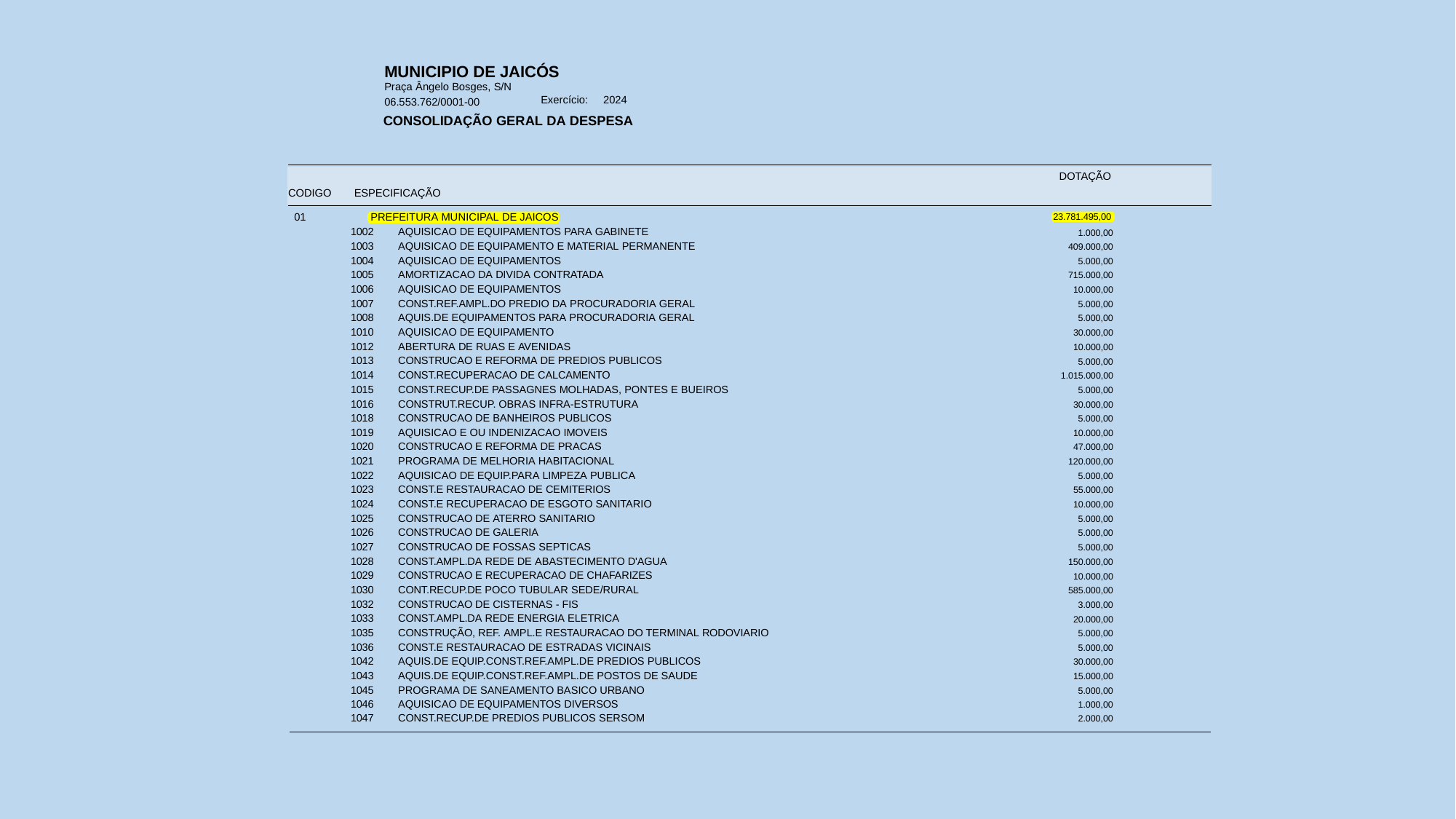

MUNICIPIO DE JAICÓS
Praça Ângelo Bosges, S/N
Exercício:	2024
06.553.762/0001-00
CONSOLIDAÇÃO GERAL DA DESPESA
DOTAÇÃO
CODIGO	ESPECIFICAÇÃO

01	PREFEITURA MUNICIPAL DE JAICOS
23.781.495,00

| 1002 | AQUISICAO DE EQUIPAMENTOS PARA GABINETE | 1.000,00 |
| --- | --- | --- |
| 1003 | AQUISICAO DE EQUIPAMENTO E MATERIAL PERMANENTE | 409.000,00 |
| 1004 | AQUISICAO DE EQUIPAMENTOS | 5.000,00 |
| 1005 | AMORTIZACAO DA DIVIDA CONTRATADA | 715.000,00 |
| 1006 | AQUISICAO DE EQUIPAMENTOS | 10.000,00 |
| 1007 | CONST.REF.AMPL.DO PREDIO DA PROCURADORIA GERAL | 5.000,00 |
| 1008 | AQUIS.DE EQUIPAMENTOS PARA PROCURADORIA GERAL | 5.000,00 |
| 1010 | AQUISICAO DE EQUIPAMENTO | 30.000,00 |
| 1012 | ABERTURA DE RUAS E AVENIDAS | 10.000,00 |
| 1013 | CONSTRUCAO E REFORMA DE PREDIOS PUBLICOS | 5.000,00 |
| 1014 | CONST.RECUPERACAO DE CALCAMENTO | 1.015.000,00 |
| 1015 | CONST.RECUP.DE PASSAGNES MOLHADAS, PONTES E BUEIROS | 5.000,00 |
| 1016 | CONSTRUT.RECUP. OBRAS INFRA-ESTRUTURA | 30.000,00 |
| 1018 | CONSTRUCAO DE BANHEIROS PUBLICOS | 5.000,00 |
| 1019 | AQUISICAO E OU INDENIZACAO IMOVEIS | 10.000,00 |
| 1020 | CONSTRUCAO E REFORMA DE PRACAS | 47.000,00 |
| 1021 | PROGRAMA DE MELHORIA HABITACIONAL | 120.000,00 |
| 1022 | AQUISICAO DE EQUIP.PARA LIMPEZA PUBLICA | 5.000,00 |
| 1023 | CONST.E RESTAURACAO DE CEMITERIOS | 55.000,00 |
| 1024 | CONST.E RECUPERACAO DE ESGOTO SANITARIO | 10.000,00 |
| 1025 | CONSTRUCAO DE ATERRO SANITARIO | 5.000,00 |
| 1026 | CONSTRUCAO DE GALERIA | 5.000,00 |
| 1027 | CONSTRUCAO DE FOSSAS SEPTICAS | 5.000,00 |
| 1028 | CONST.AMPL.DA REDE DE ABASTECIMENTO D'AGUA | 150.000,00 |
| 1029 | CONSTRUCAO E RECUPERACAO DE CHAFARIZES | 10.000,00 |
| 1030 | CONT.RECUP.DE POCO TUBULAR SEDE/RURAL | 585.000,00 |
| 1032 | CONSTRUCAO DE CISTERNAS - FIS | 3.000,00 |
| 1033 | CONST.AMPL.DA REDE ENERGIA ELETRICA | 20.000,00 |
| 1035 | CONSTRUÇÃO, REF. AMPL.E RESTAURACAO DO TERMINAL RODOVIARIO | 5.000,00 |
| 1036 | CONST.E RESTAURACAO DE ESTRADAS VICINAIS | 5.000,00 |
| 1042 | AQUIS.DE EQUIP.CONST.REF.AMPL.DE PREDIOS PUBLICOS | 30.000,00 |
| 1043 | AQUIS.DE EQUIP.CONST.REF.AMPL.DE POSTOS DE SAUDE | 15.000,00 |
| 1045 | PROGRAMA DE SANEAMENTO BASICO URBANO | 5.000,00 |
| 1046 | AQUISICAO DE EQUIPAMENTOS DIVERSOS | 1.000,00 |
| 1047 | CONST.RECUP.DE PREDIOS PUBLICOS SERSOM | 2.000,00 |